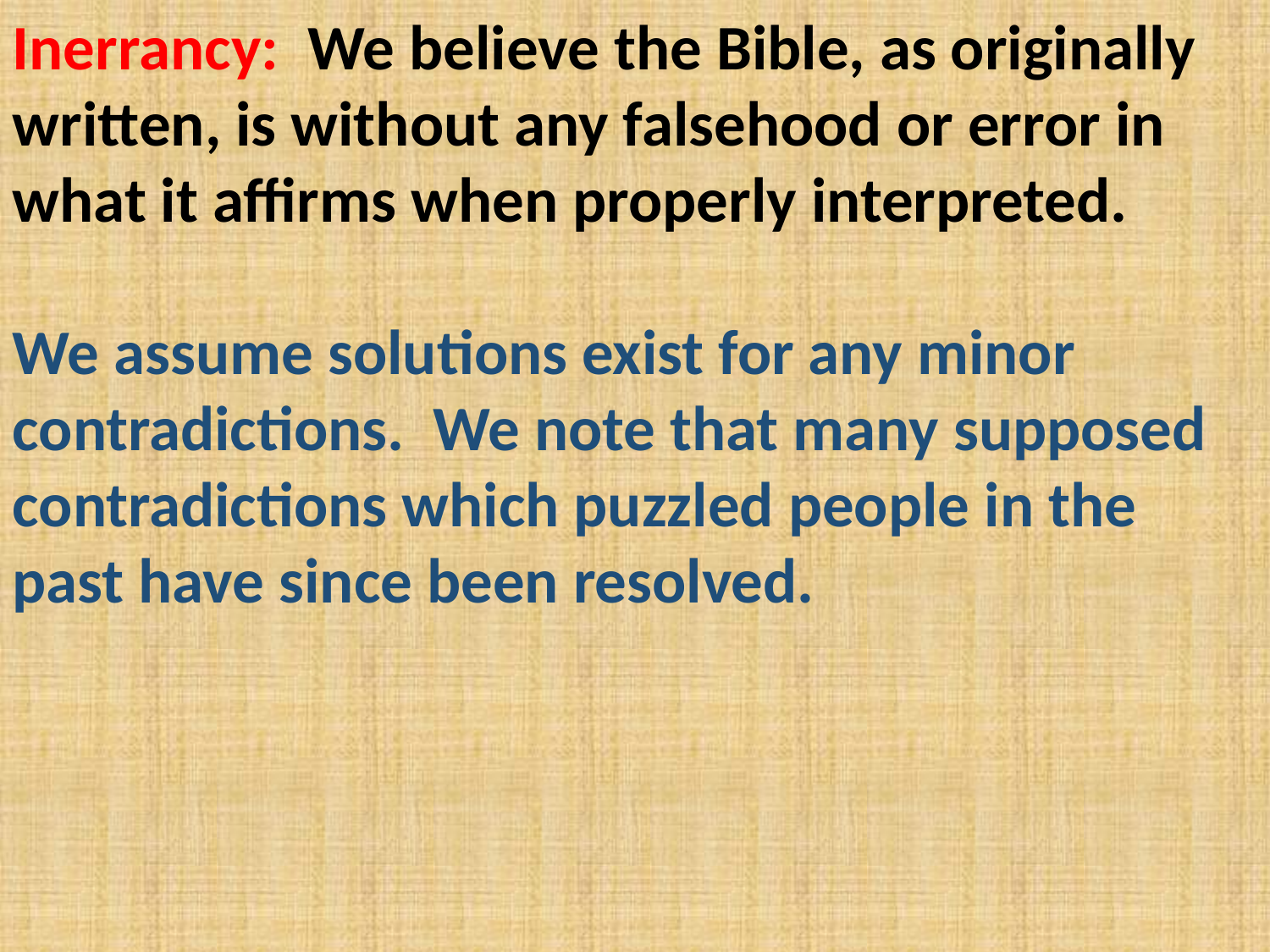

Inerrancy:  We believe the Bible, as originally written, is without any falsehood or error in what it affirms when properly interpreted.

We assume solutions exist for any minor contradictions.  We note that many supposed contradictions which puzzled people in the past have since been resolved.